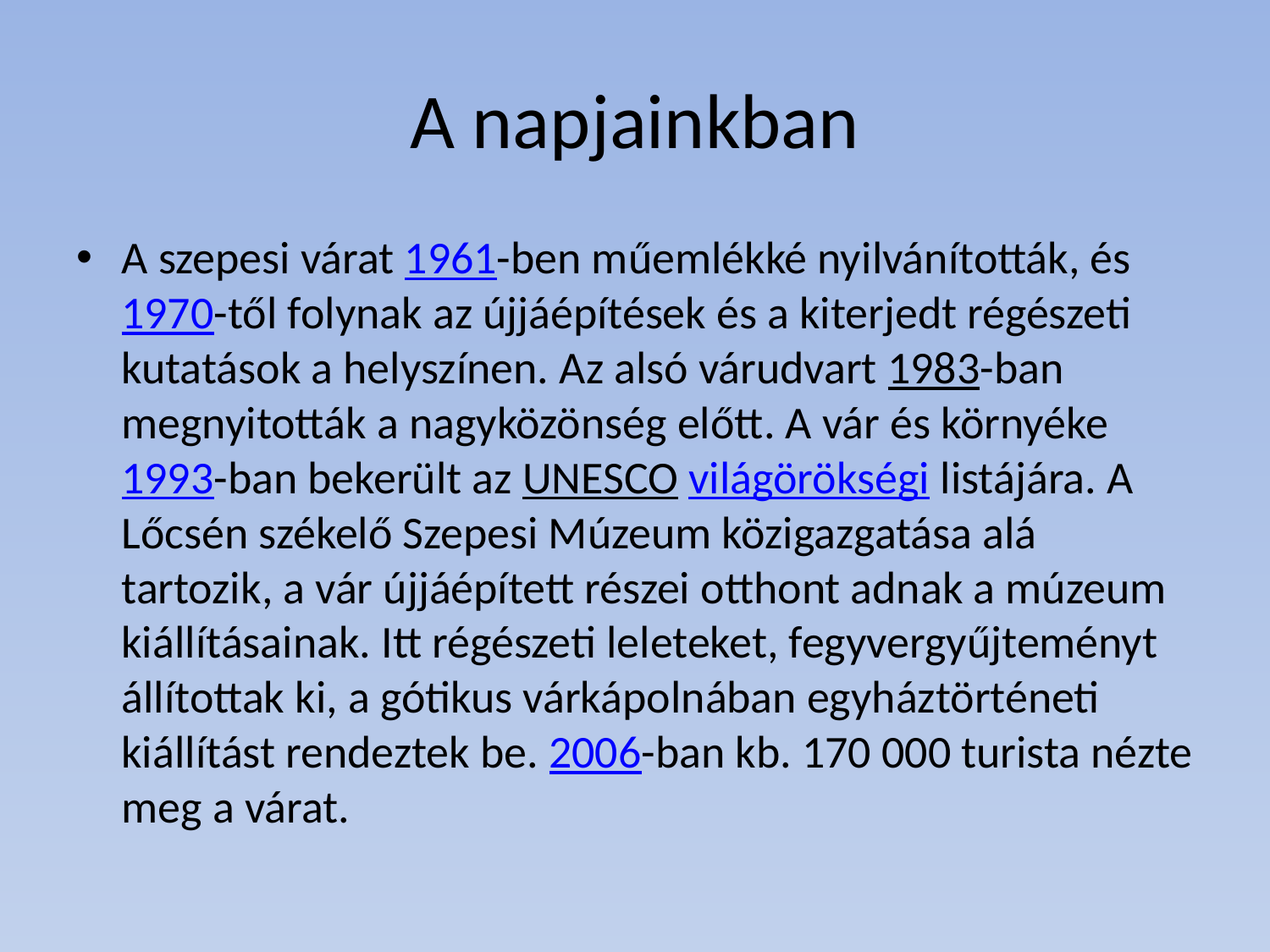

# A napjainkban
A szepesi várat 1961-ben műemlékké nyilvánították, és 1970-től folynak az újjáépítések és a kiterjedt régészeti kutatások a helyszínen. Az alsó várudvart 1983-ban megnyitották a nagyközönség előtt. A vár és környéke 1993-ban bekerült az UNESCO világörökségi listájára. A Lőcsén székelő Szepesi Múzeum közigazgatása alá tartozik, a vár újjáépített részei otthont adnak a múzeum kiállításainak. Itt régészeti leleteket, fegyvergyűjteményt állítottak ki, a gótikus várkápolnában egyháztörténeti kiállítást rendeztek be. 2006-ban kb. 170 000 turista nézte meg a várat.